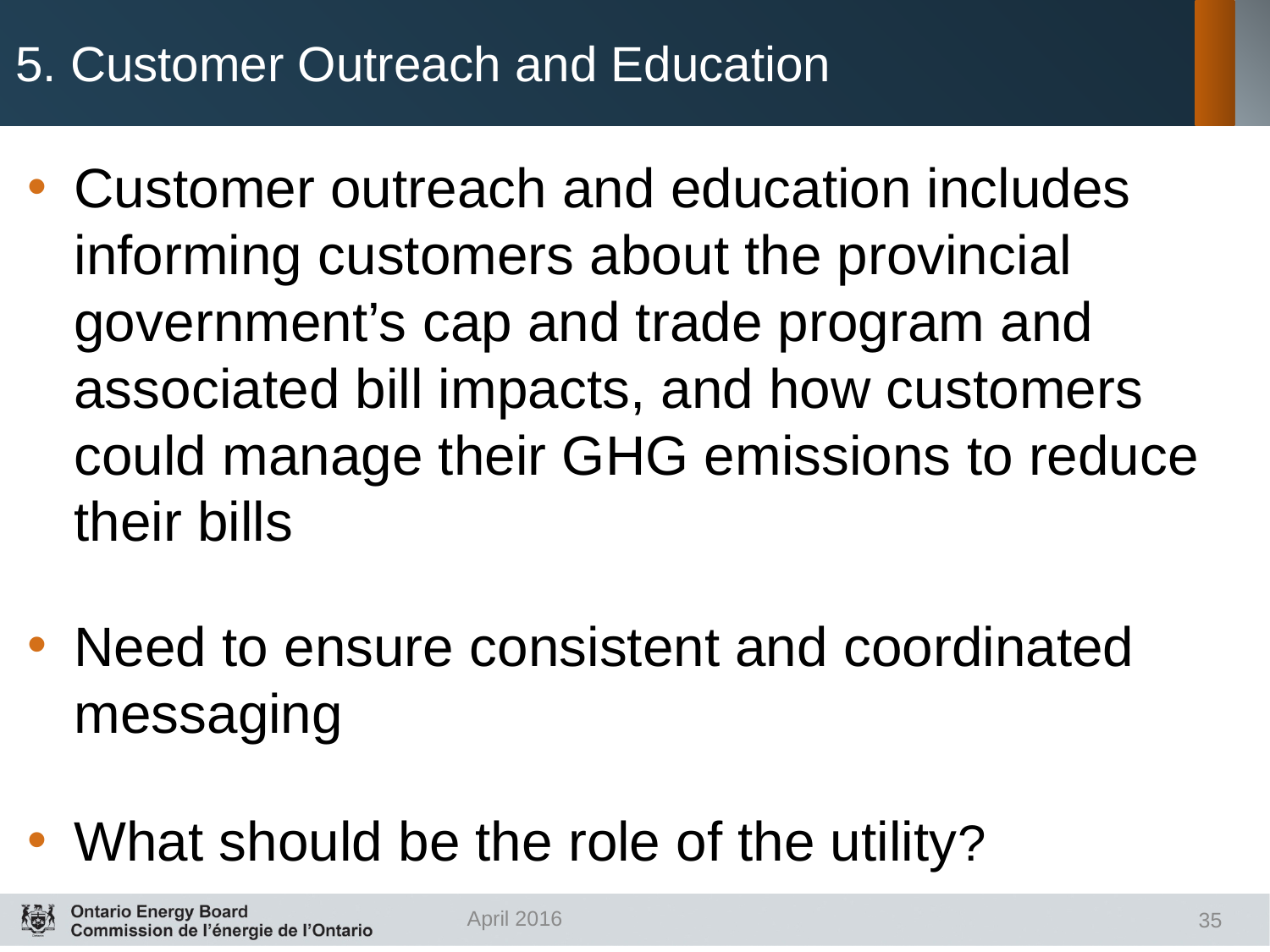

# 5. Customer Outreach and Education
Customer outreach and education includes informing customers about the provincial government’s cap and trade program and associated bill impacts, and how customers could manage their GHG emissions to reduce their bills

Need to ensure consistent and coordinated messaging

What should be the role of the utility?

April 2016
35